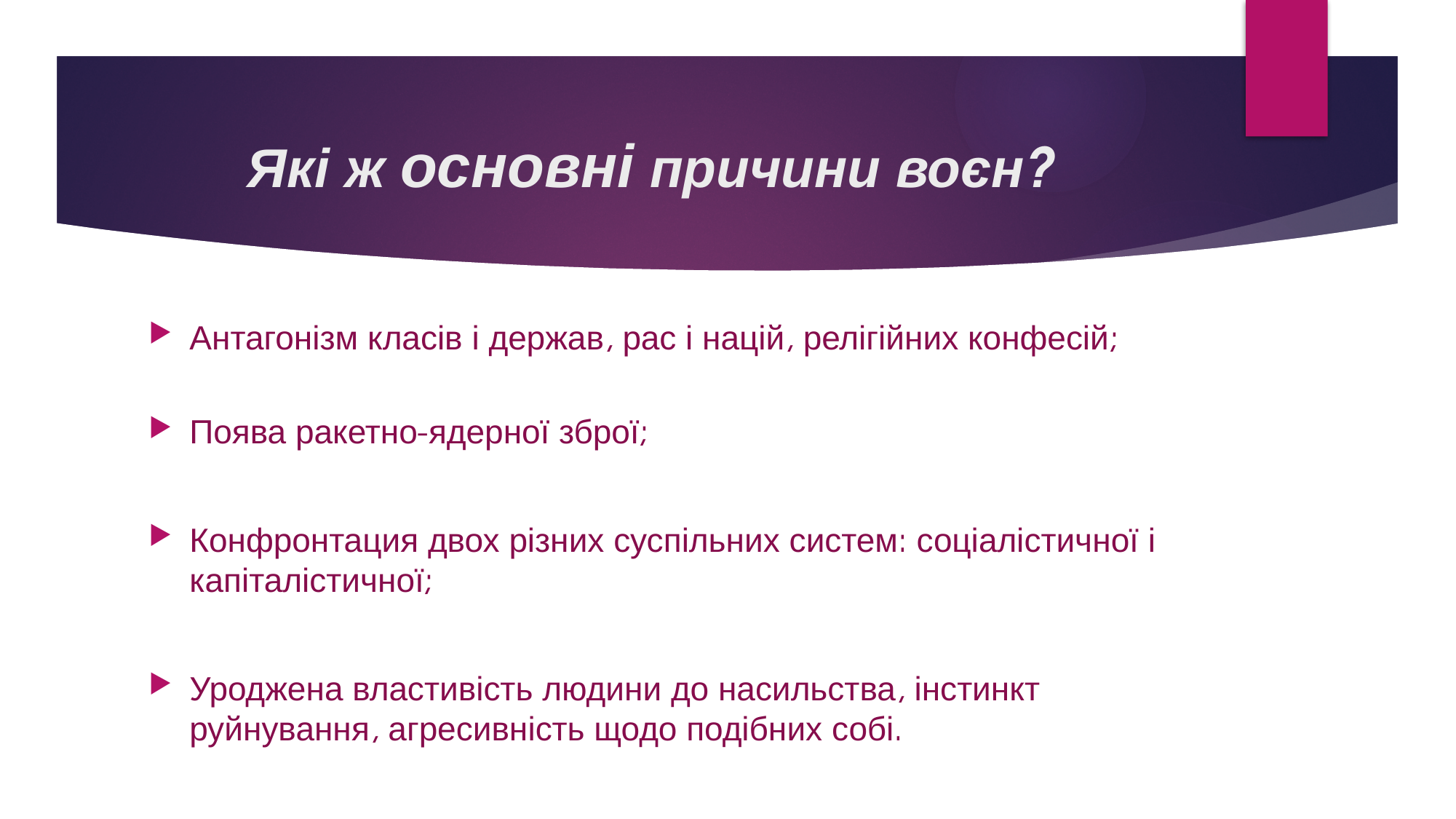

# Які ж основні причини воєн?
Антагонізм класів і держав, рас і націй, релігійних конфесій;
Поява ракетно-ядерної зброї;

Конфронтация двох різних суспільних систем: соціалістичної і капіталістичної;

Уроджена властивість людини до насильства, інстинкт руйнування, агресивність щодо подібних собі.